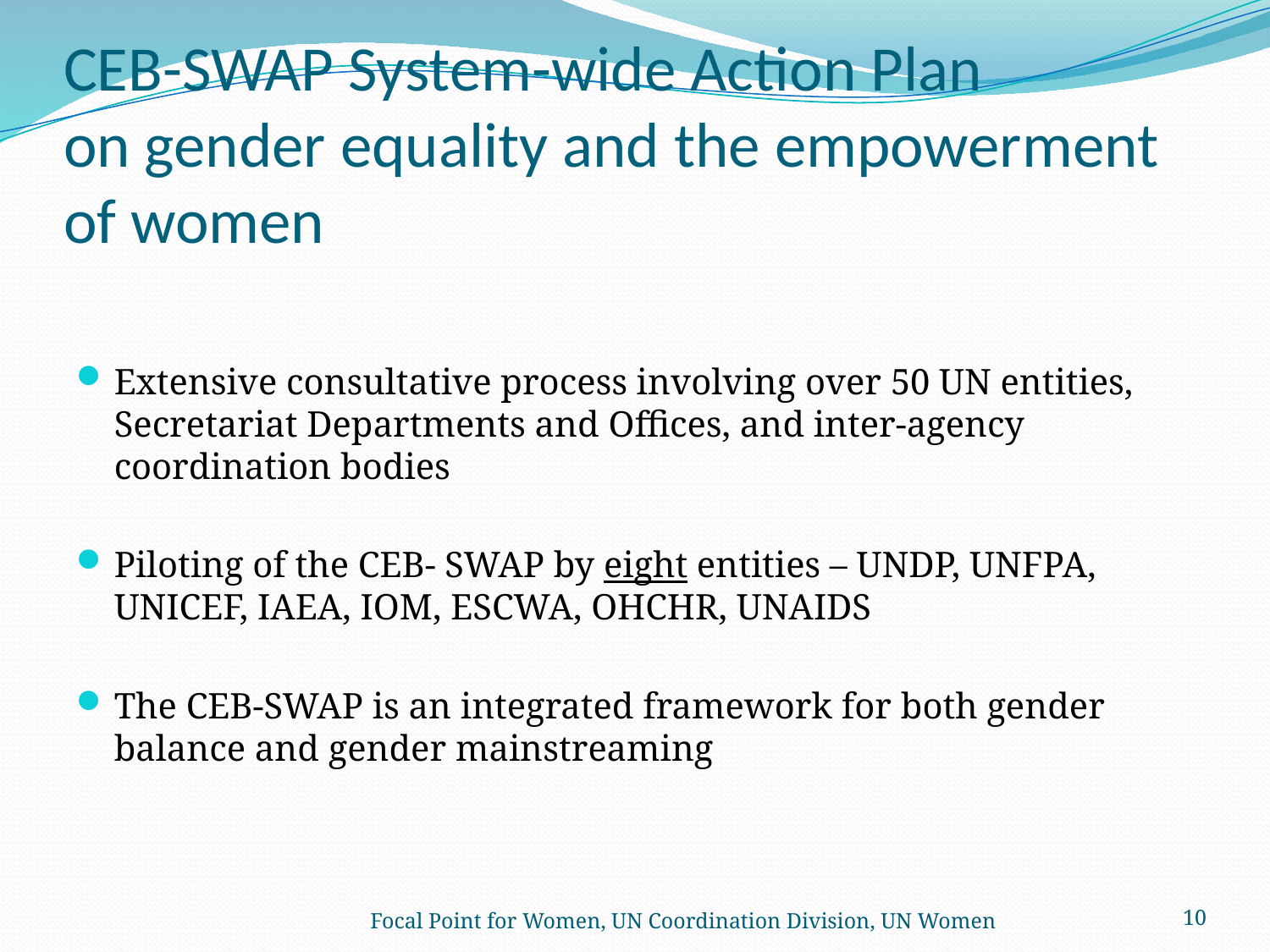

# CEB-SWAP System-wide Action Plan on gender equality and the empowerment of women

Extensive consultative process involving over 50 UN entities, Secretariat Departments and Offices, and inter-agency coordination bodies

Piloting of the CEB- SWAP by eight entities – UNDP, UNFPA, UNICEF, IAEA, IOM, ESCWA, OHCHR, UNAIDS

The CEB-SWAP is an integrated framework for both gender balance and gender mainstreaming
Focal Point for Women, UN Coordination Division, UN Women
10